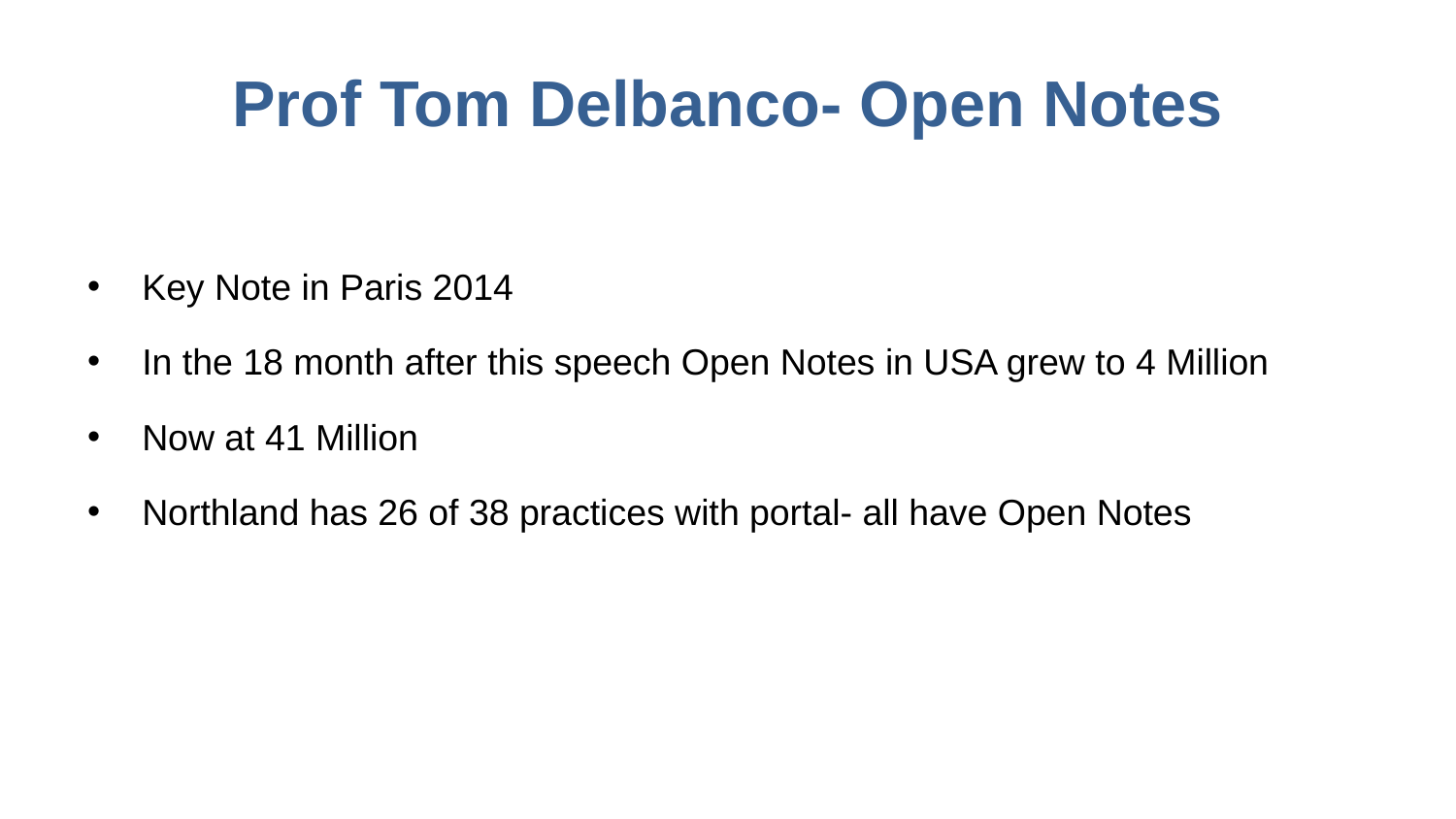

Prof Tom Delbanco- Open Notes

Key Note in Paris 2014
In the 18 month after this speech Open Notes in USA grew to 4 Million
Now at 41 Million
Northland has 26 of 38 practices with portal- all have Open Notes